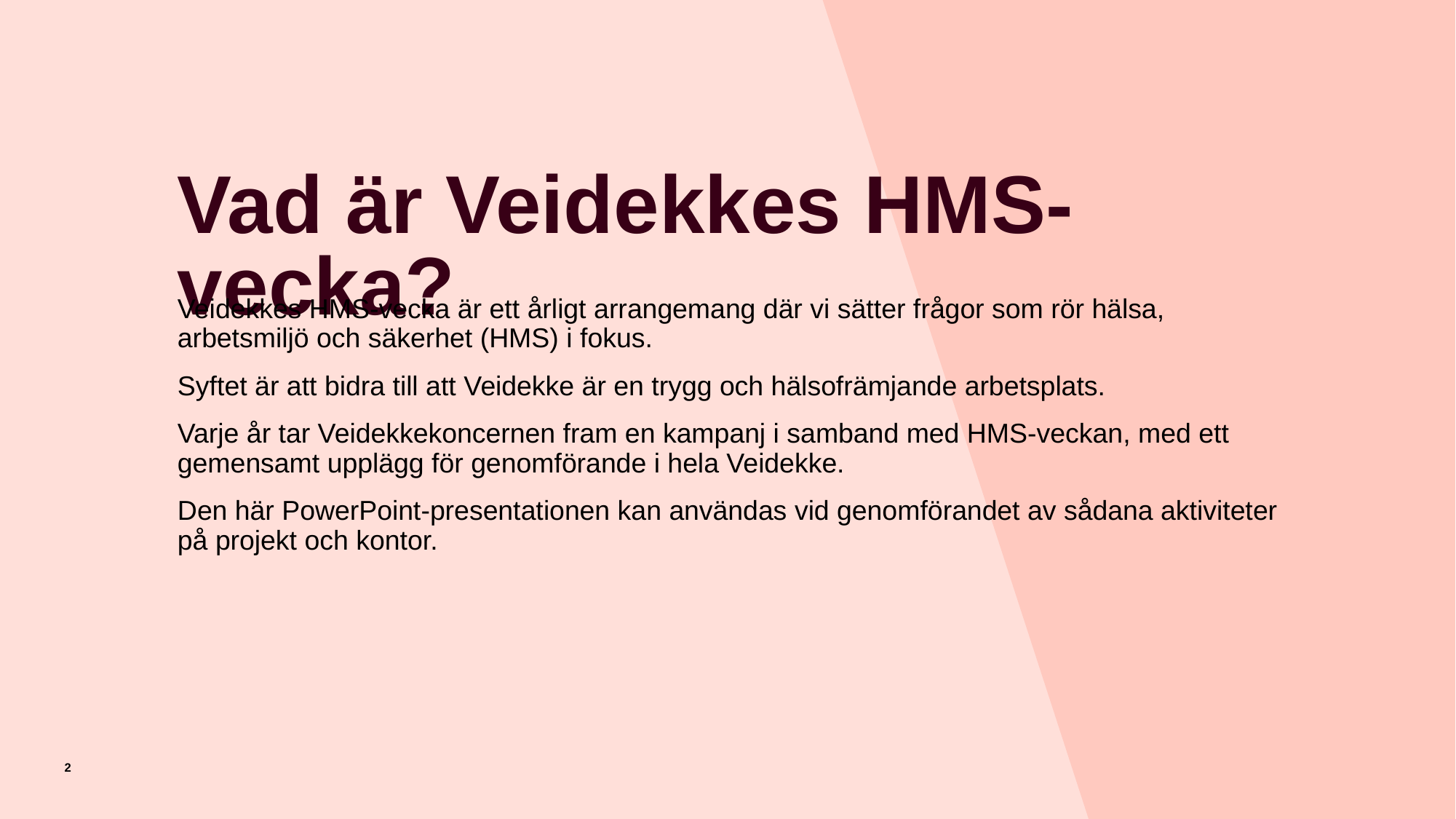

# Vad är Veidekkes HMS-vecka?
Veidekkes HMS-vecka är ett årligt arrangemang där vi sätter frågor som rör hälsa, arbetsmiljö och säkerhet (HMS) i fokus.
Syftet är att bidra till att Veidekke är en trygg och hälsofrämjande arbetsplats.
Varje år tar Veidekkekoncernen fram en kampanj i samband med HMS-veckan, med ett gemensamt upplägg för genomförande i hela Veidekke.
Den här PowerPoint-presentationen kan användas vid genomförandet av sådana aktiviteter på projekt och kontor.

2